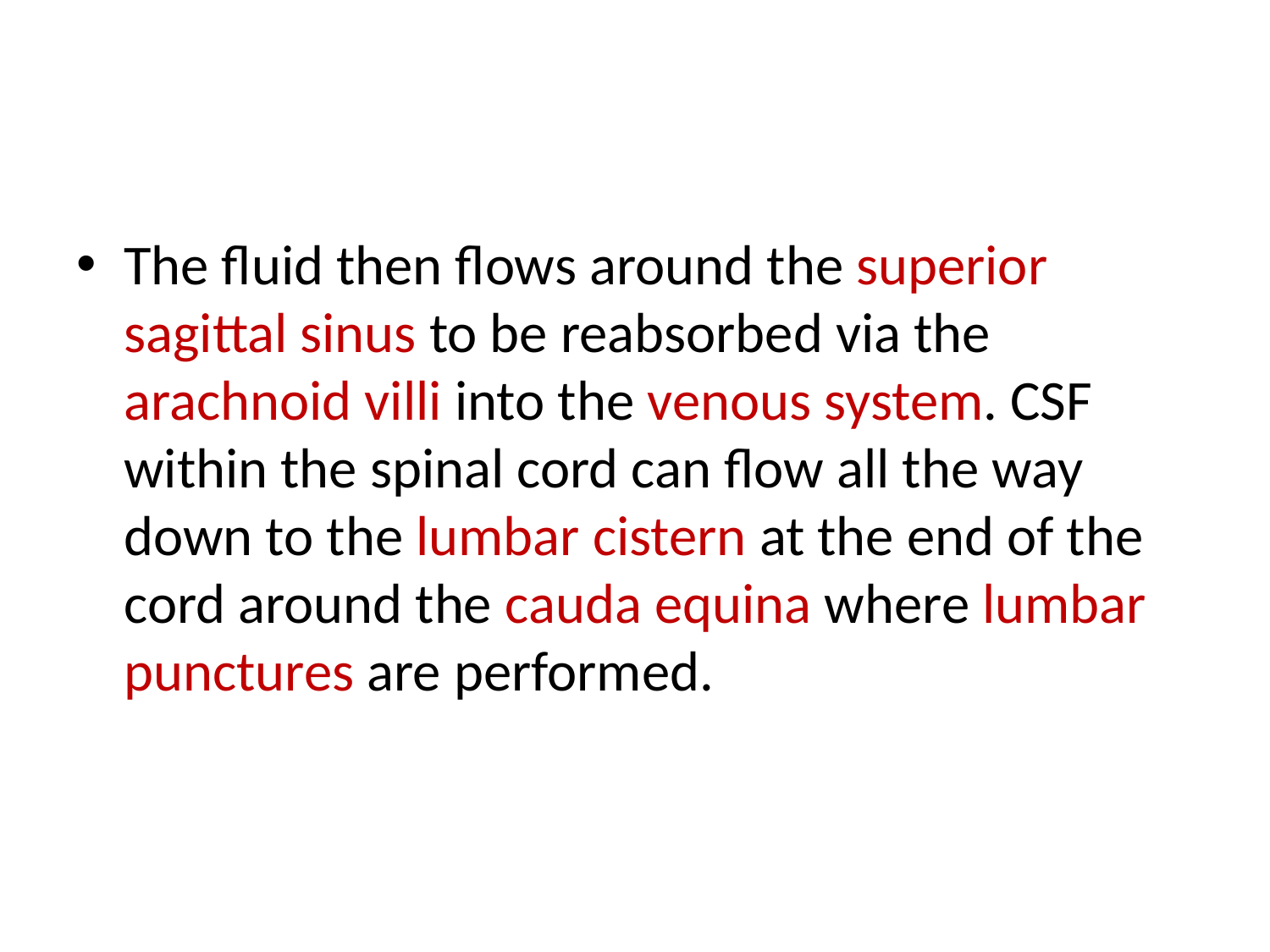

#
The fluid then flows around the superior sagittal sinus to be reabsorbed via the arachnoid villi into the venous system. CSF within the spinal cord can flow all the way down to the lumbar cistern at the end of the cord around the cauda equina where lumbar punctures are performed.